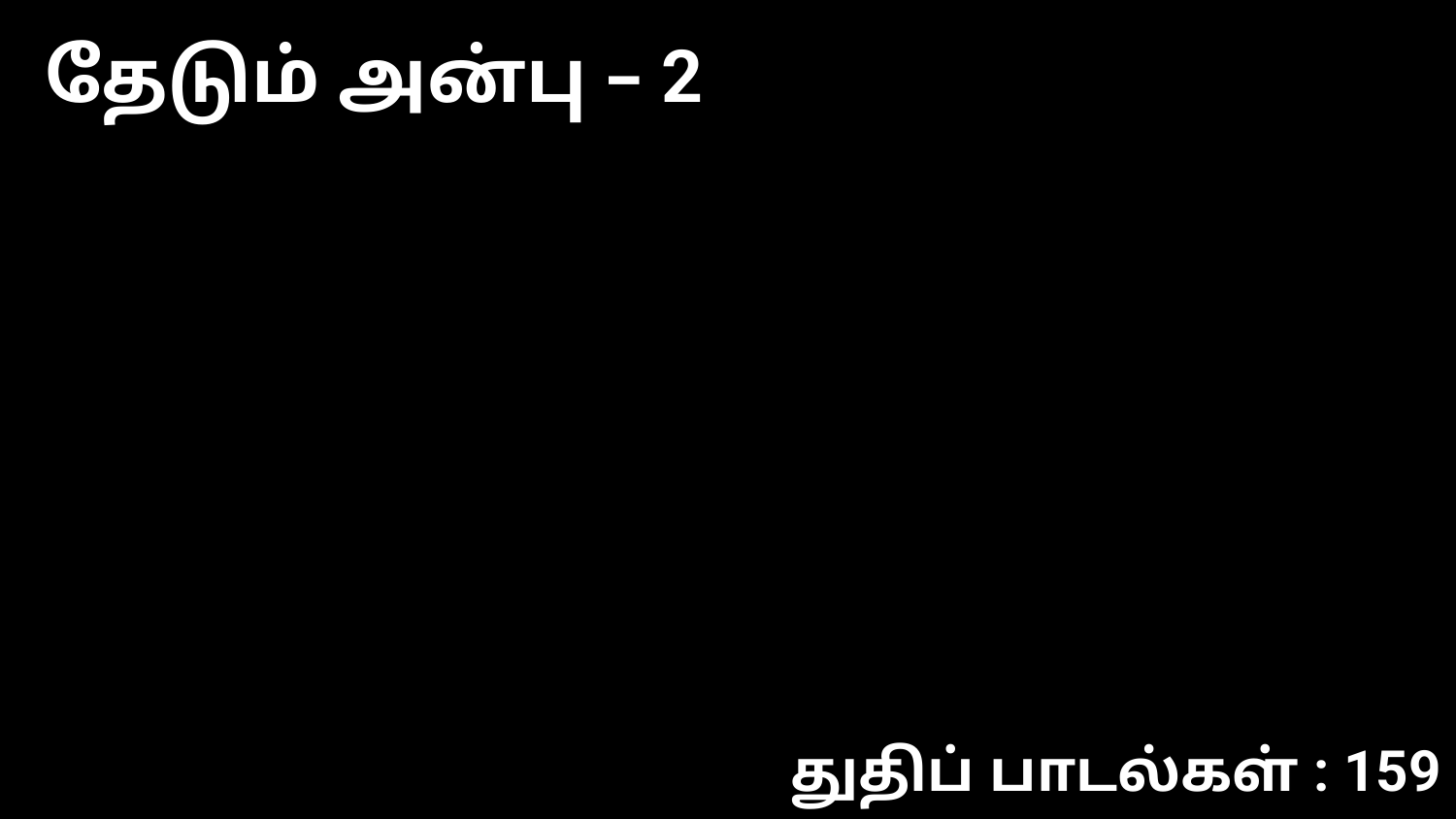

தேடும் அன்பு – 2
துதிப் பாடல்கள் : 159